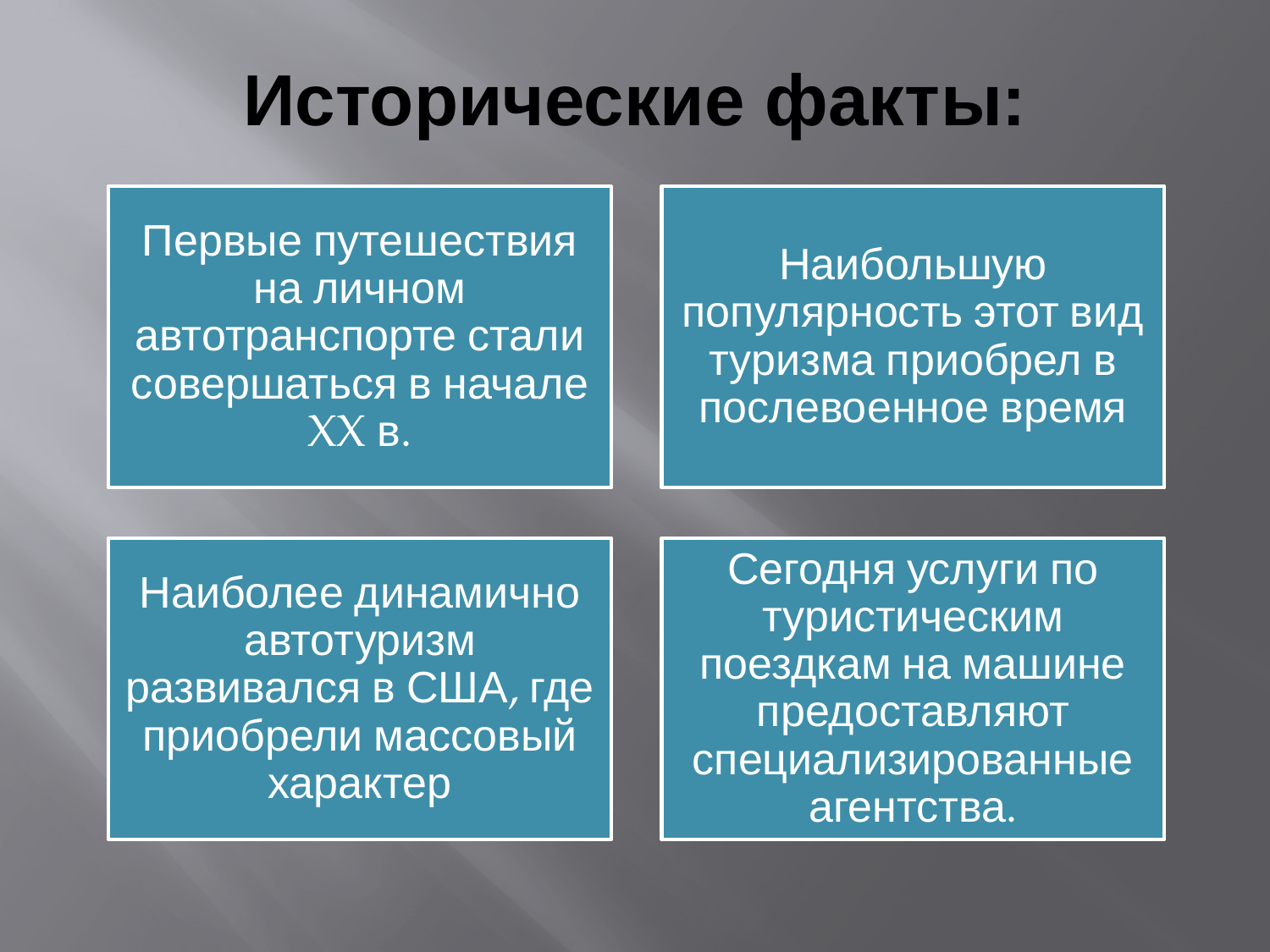

# Исторические факты:
Первые путешествия на личном автотранспорте стали совершаться в начале XX в.
Наибольшую популярность этот вид туризма приобрел в послевоенное время
Наиболее динамично автотуризм развивался в США, где приобрели массовый характер
Сегодня услуги по туристическим поездкам на машине предоставляют специализированные агентства.